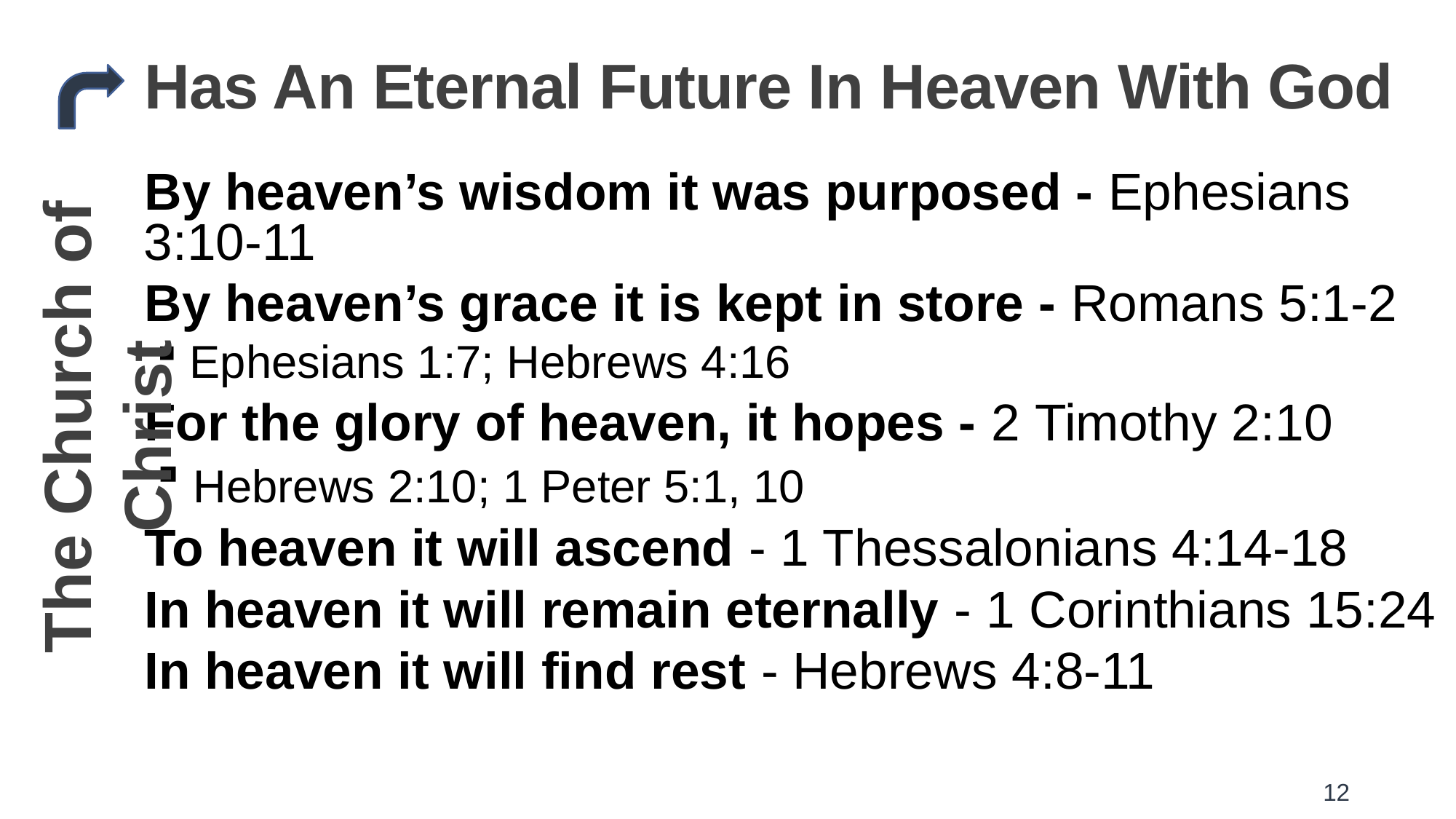

# Has An Eternal Future In Heaven With God

By heaven’s wisdom it was purposed - Ephesians 3:10-11
By heaven’s grace it is kept in store - Romans 5:1-2
 Ephesians 1:7; Hebrews 4:16
For the glory of heaven, it hopes - 2 Timothy 2:10
 Hebrews 2:10; 1 Peter 5:1, 10
To heaven it will ascend - 1 Thessalonians 4:14-18
In heaven it will remain eternally - 1 Corinthians 15:24
In heaven it will find rest - Hebrews 4:8-11

The Church of Christ
12